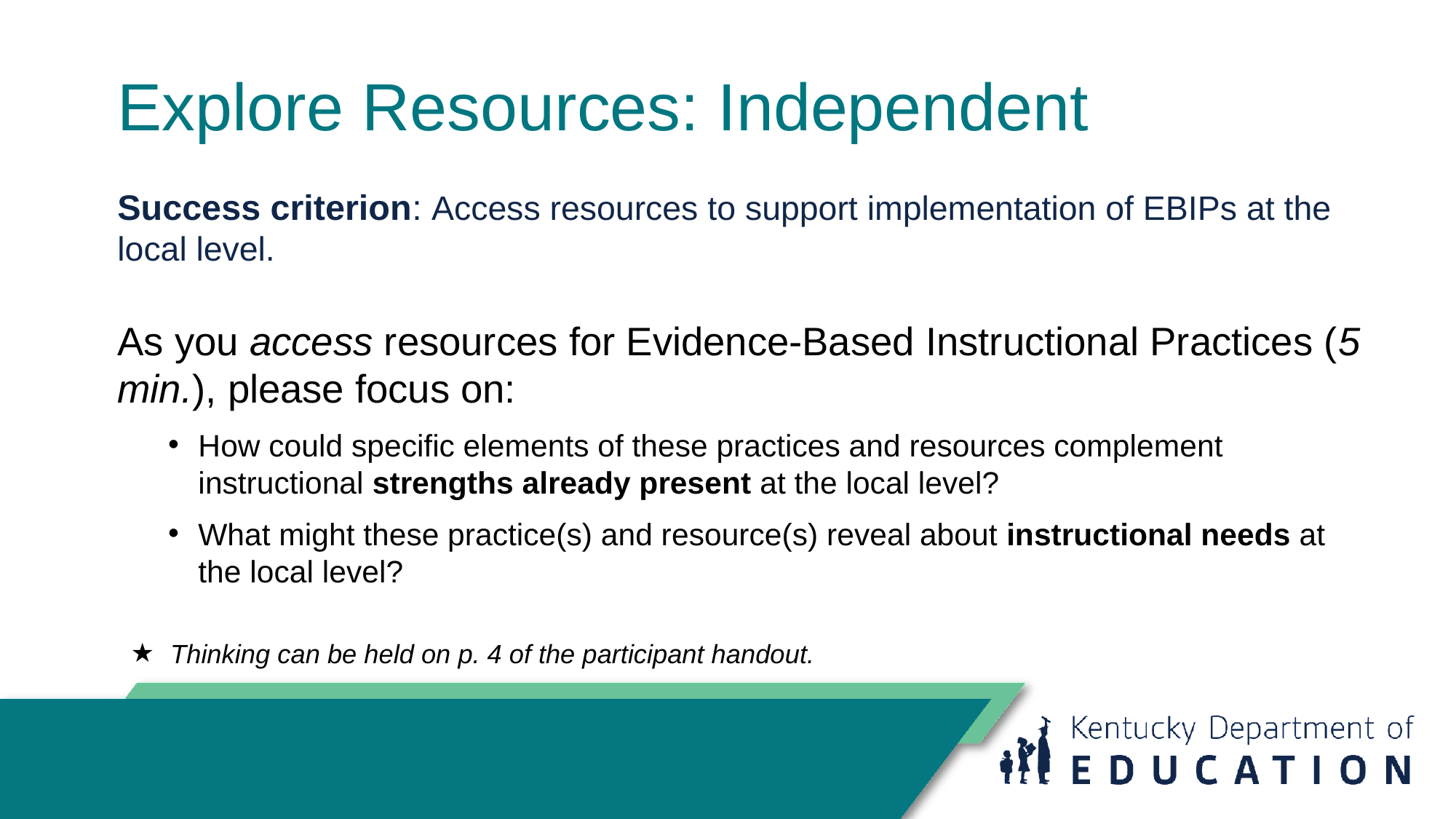

# Explore Resources: Independent
Success criterion: Access resources to support implementation of EBIPs at the local level.

As you access resources for Evidence-Based Instructional Practices (5 min.), please focus on:
How could specific elements of these practices and resources complement instructional strengths already present at the local level?
What might these practice(s) and resource(s) reveal about instructional needs at the local level?

Thinking can be held on p. 4 of the participant handout.